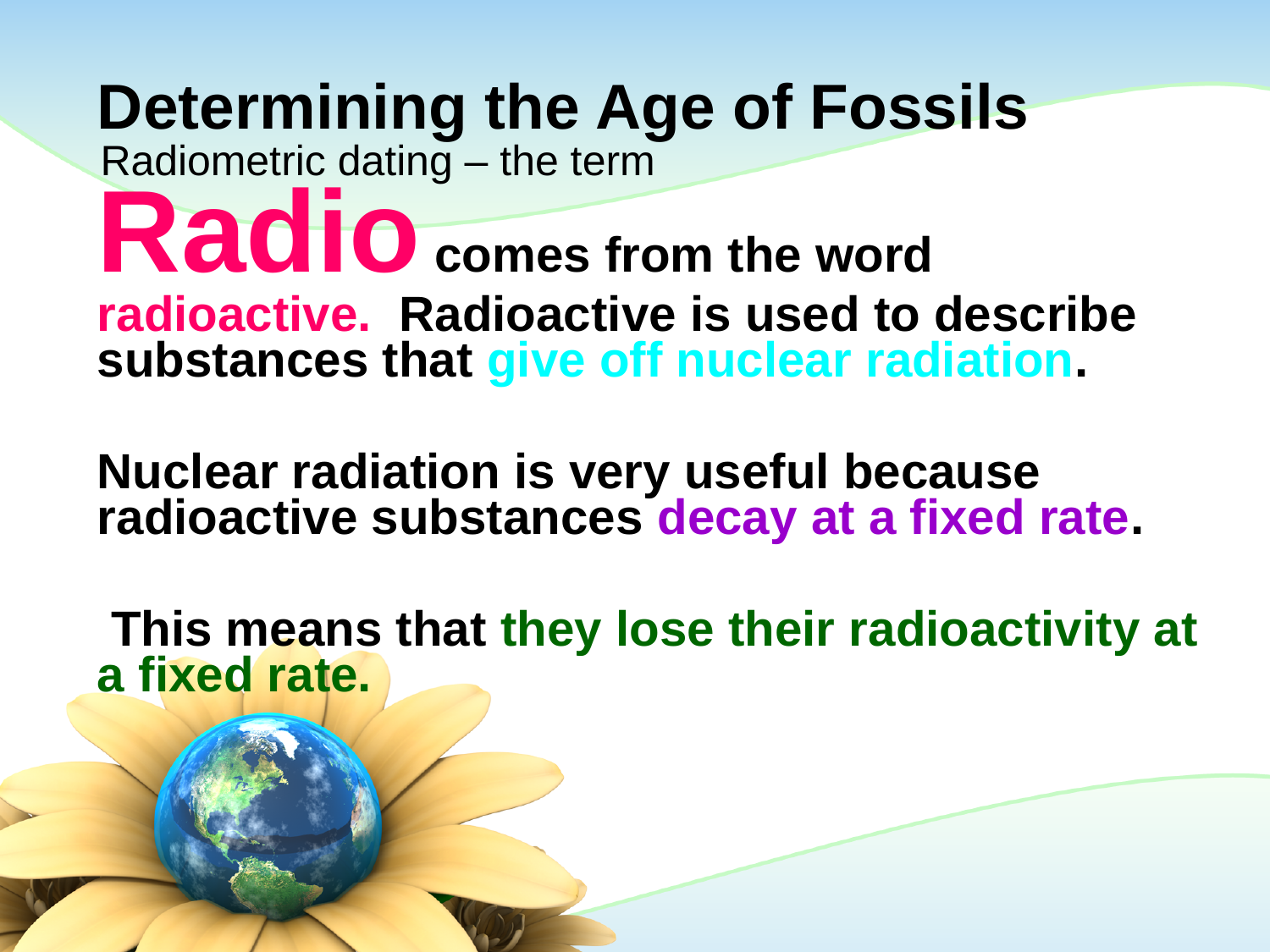

# Determining the Age of Fossils
Radiometric dating – the term
Radio comes from the word radioactive.  Radioactive is used to describe substances that give off nuclear radiation.

Nuclear radiation is very useful because radioactive substances decay at a fixed rate.

 This means that they lose their radioactivity at a fixed rate.